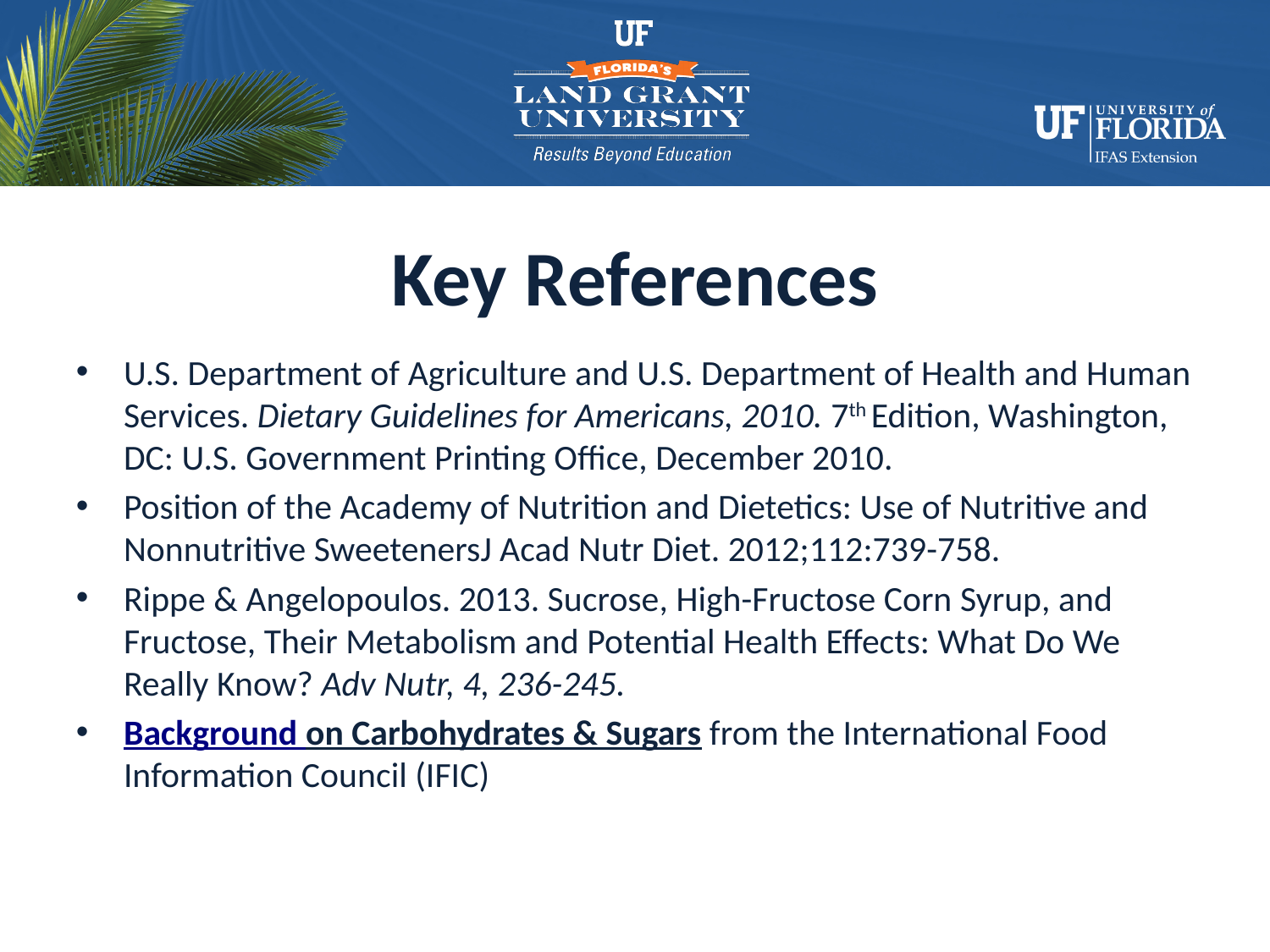

# Key References
U.S. Department of Agriculture and U.S. Department of Health and Human Services. Dietary Guidelines for Americans, 2010. 7th Edition, Washington, DC: U.S. Government Printing Office, December 2010.
Position of the Academy of Nutrition and Dietetics: Use of Nutritive and Nonnutritive SweetenersJ Acad Nutr Diet. 2012;112:739-758.
Rippe & Angelopoulos. 2013. Sucrose, High-Fructose Corn Syrup, and Fructose, Their Metabolism and Potential Health Effects: What Do We Really Know? Adv Nutr, 4, 236-245.
Background on Carbohydrates & Sugars from the International Food Information Council (IFIC)